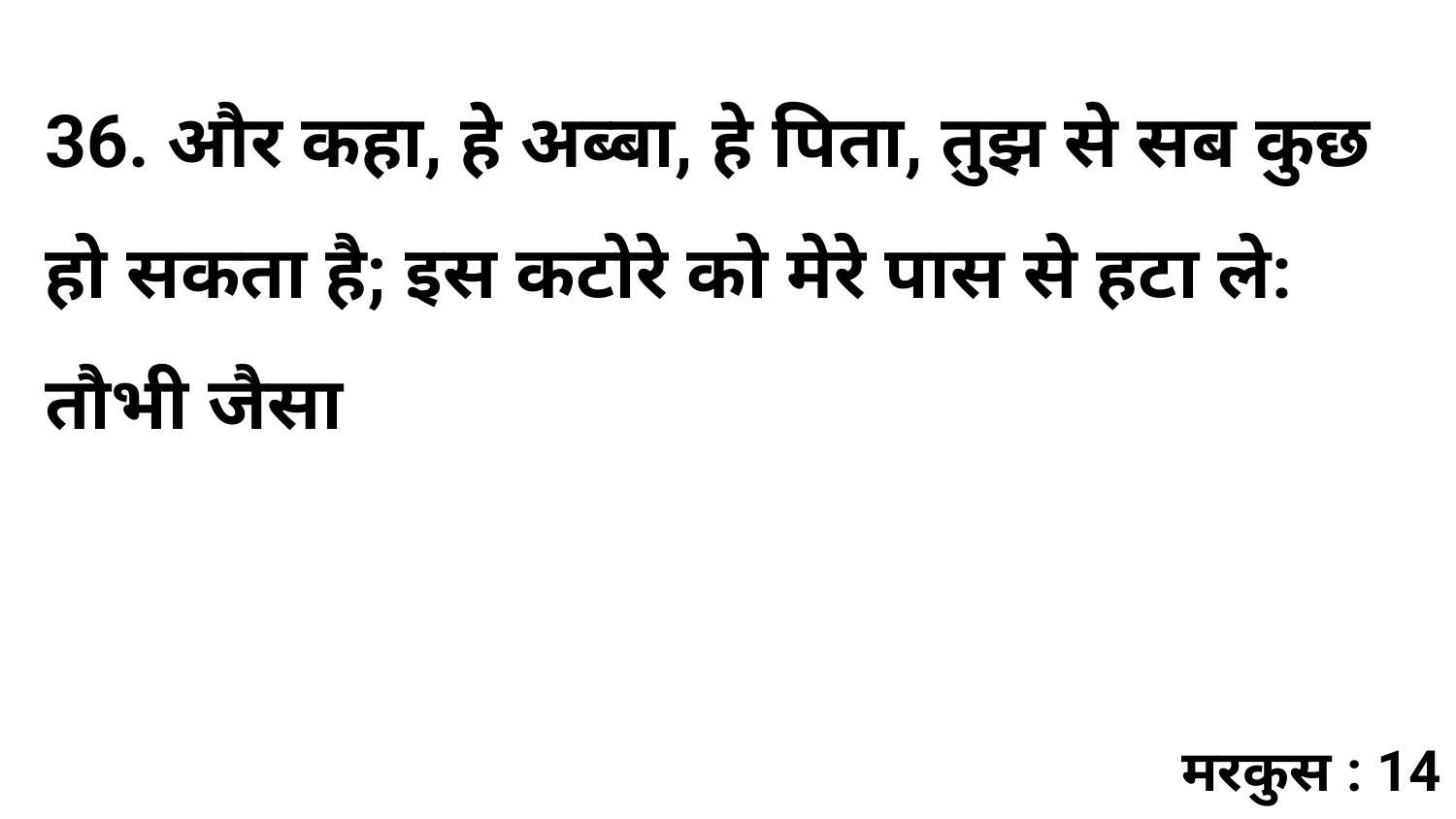

36. और कहा, हे अब्बा, हे पिता, तुझ से सब कुछ हो सकता है; इस कटोरे को मेरे पास से हटा ले: तौभी जैसा
मरकुस : 14